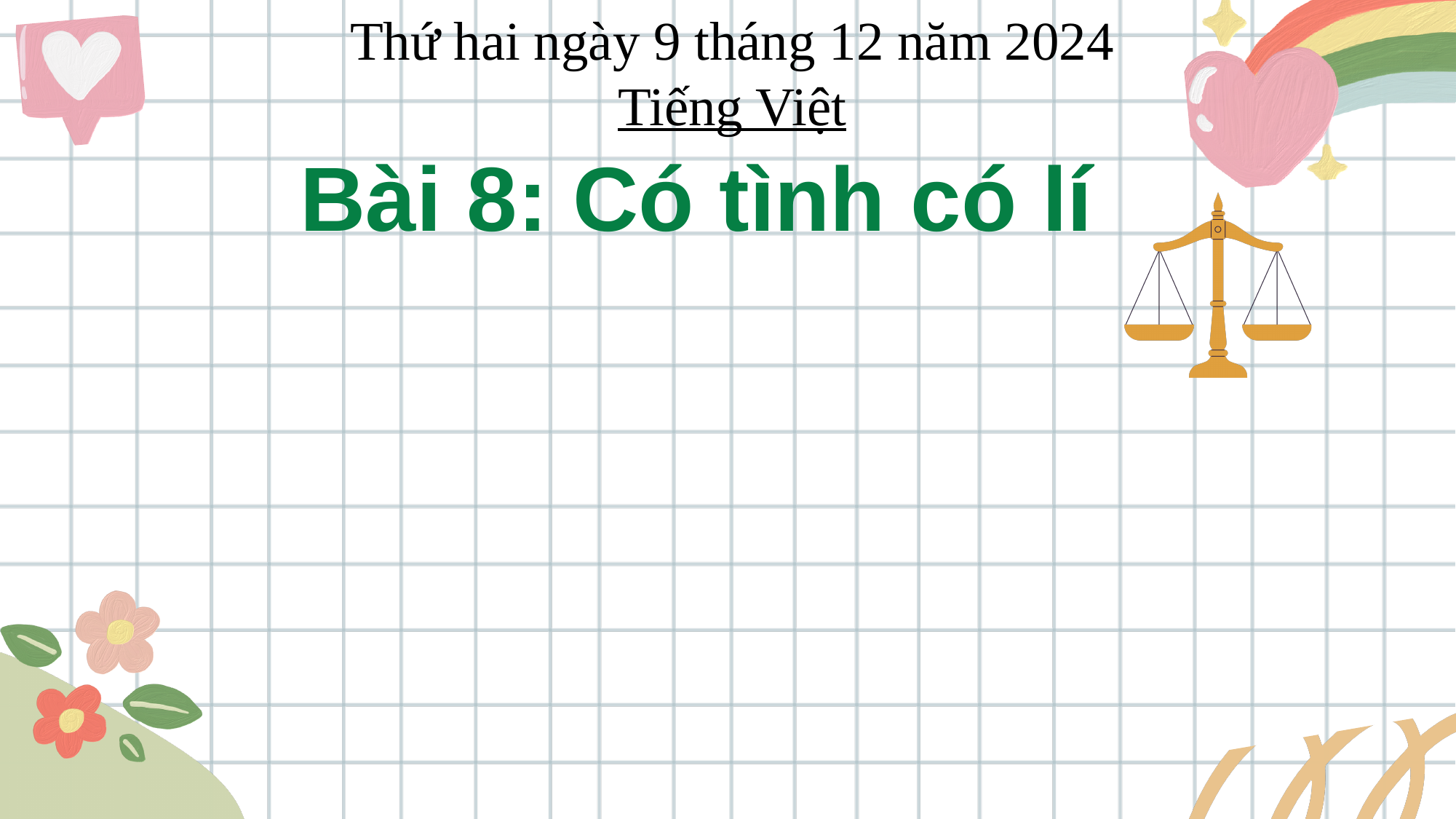

Thứ hai ngày 9 tháng 12 năm 2024
Tiếng Việt

Bài 8: Có tình có lí